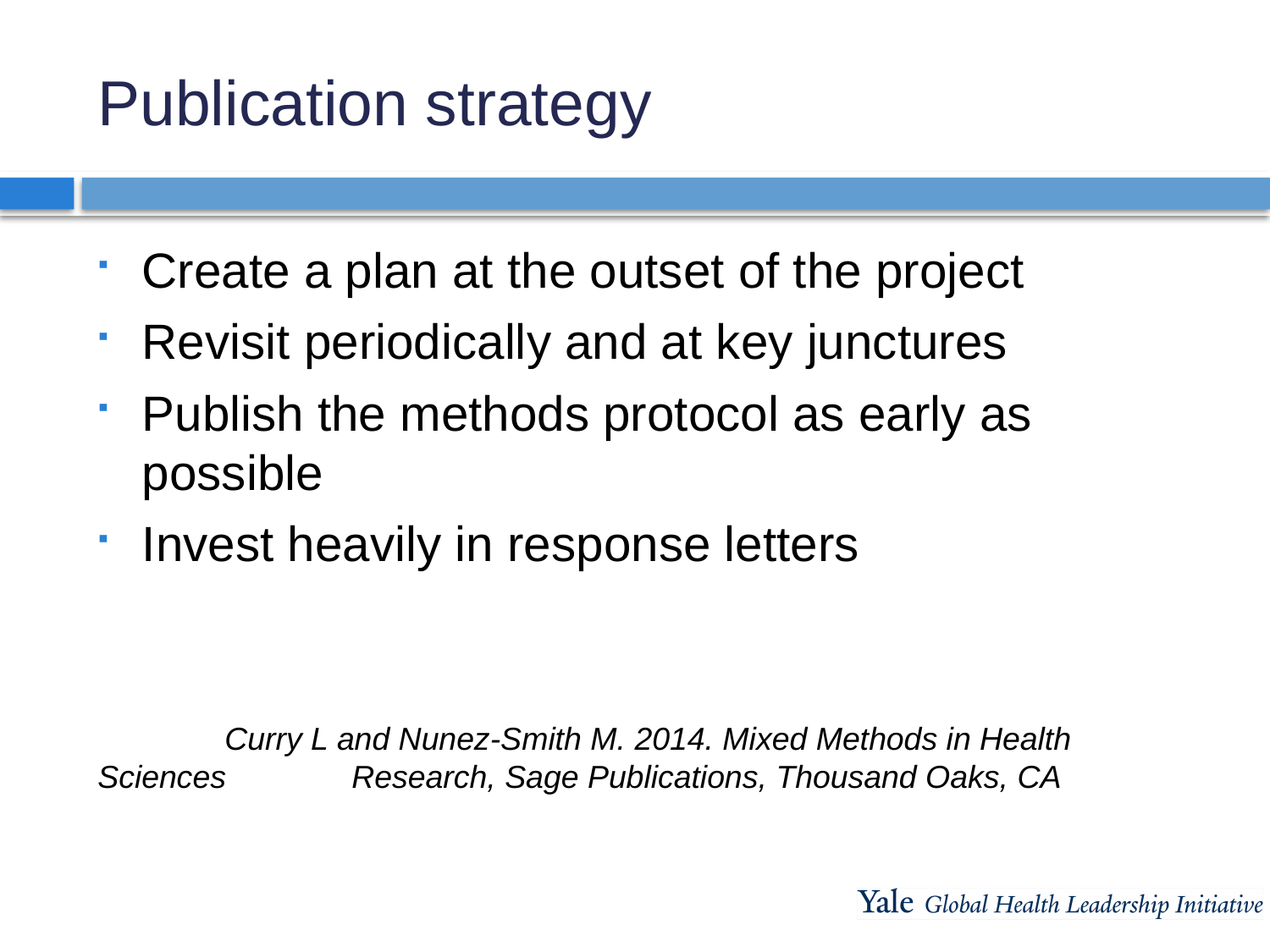

# Publication strategy
Create a plan at the outset of the project
Revisit periodically and at key junctures
Publish the methods protocol as early as possible
Invest heavily in response letters

	Curry L and Nunez-Smith M. 2014. Mixed Methods in Health Sciences 	Research, Sage Publications, Thousand Oaks, CA